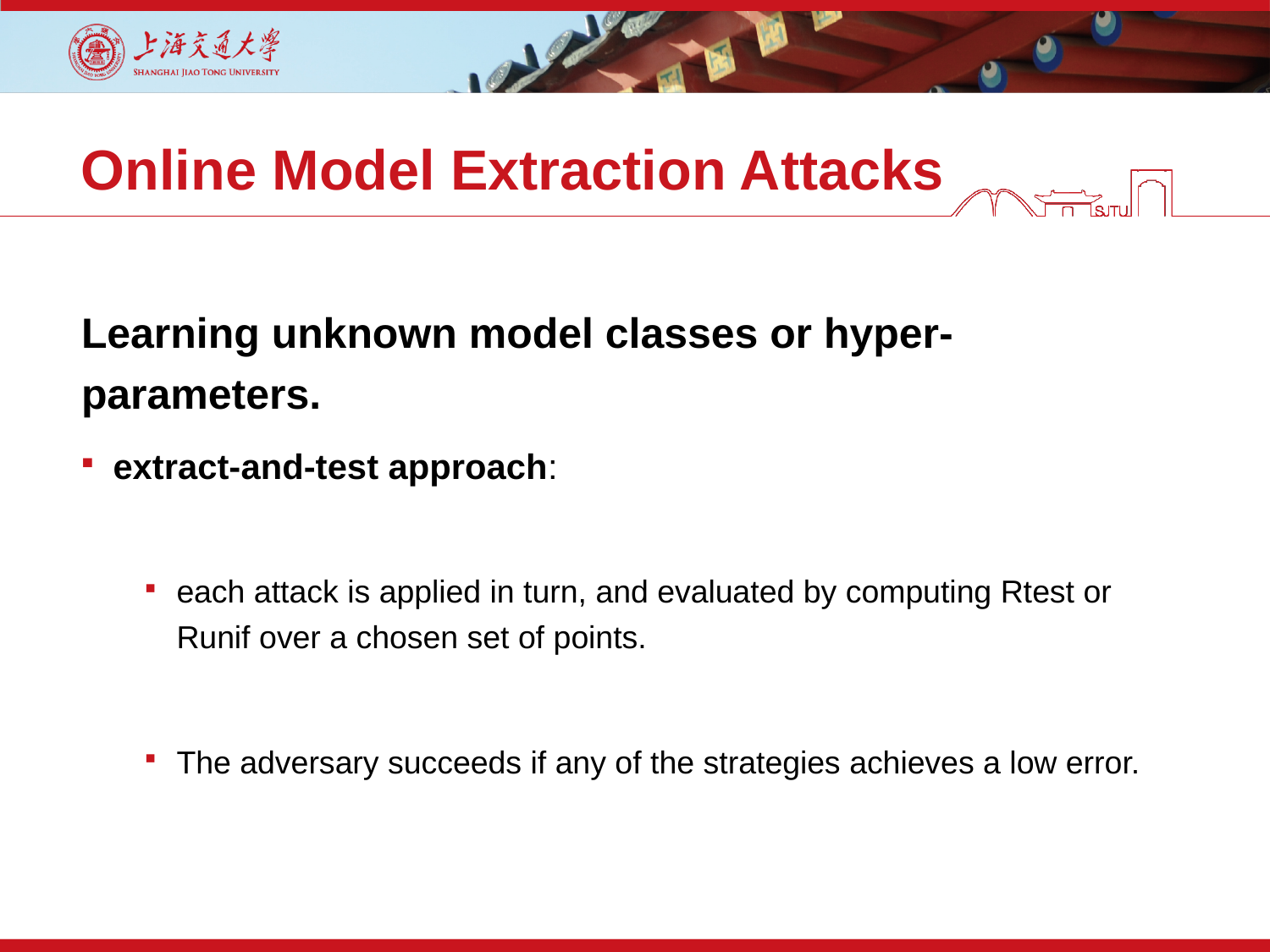

# Online Model Extraction Attacks
Learning unknown model classes or hyper-parameters.
extract-and-test approach:

each attack is applied in turn, and evaluated by computing Rtest or Runif over a chosen set of points.

The adversary succeeds if any of the strategies achieves a low error.